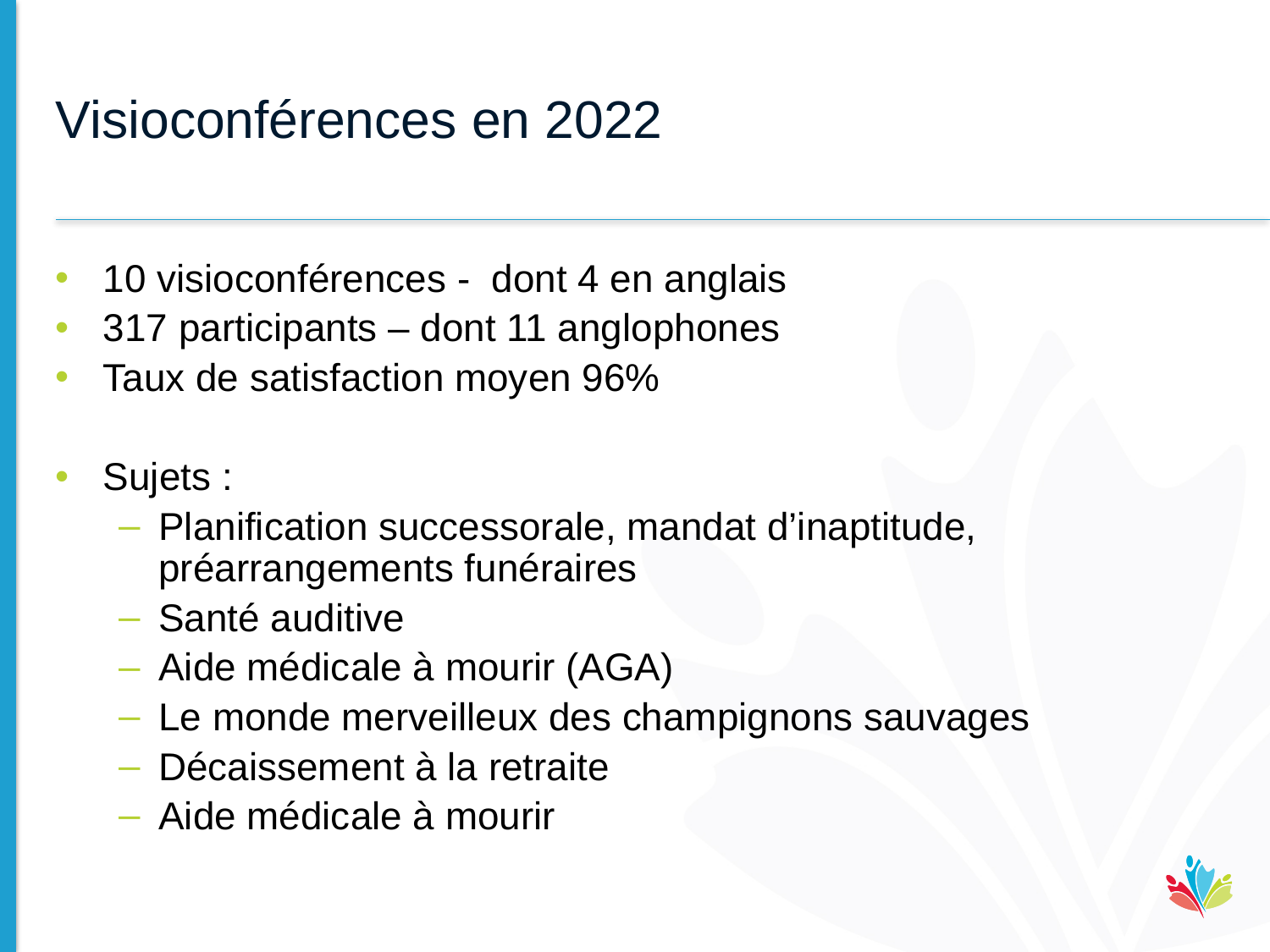

# Visioconférences en 2022
10 visioconférences -  dont 4 en anglais
317 participants – dont 11 anglophones
Taux de satisfaction moyen 96%

Sujets :
Planification successorale, mandat d’inaptitude, préarrangements funéraires
Santé auditive
Aide médicale à mourir (AGA)
Le monde merveilleux des champignons sauvages
Décaissement à la retraite
Aide médicale à mourir